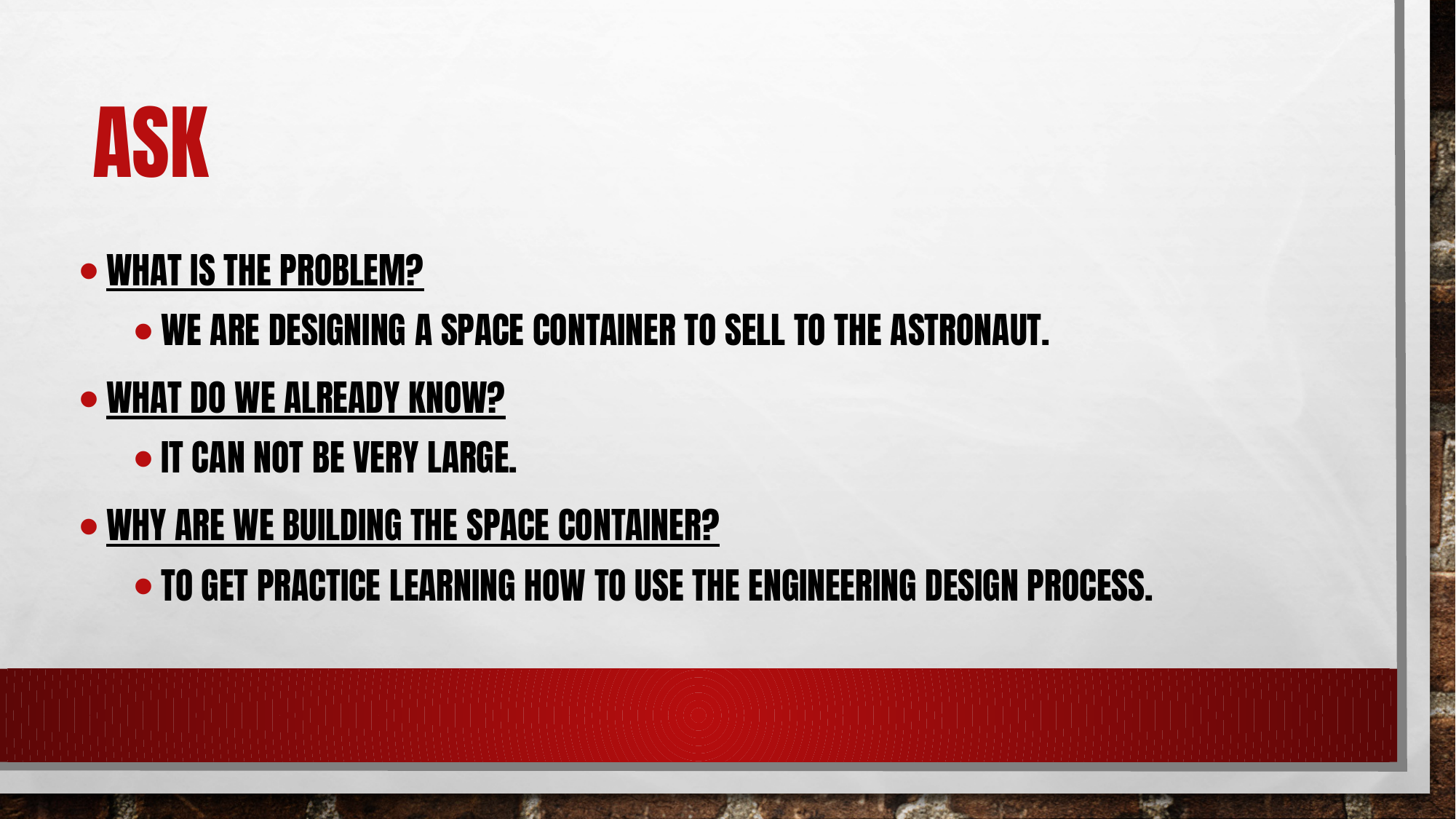

# ask

WHAT IS THE PROBLEM?
WE ARE DESIGNING A SPACE CONTAINER TO SELL TO THE ASTRONAUT.
WHAT DO WE ALREADY KNOW?
IT CAN NOT BE VERY LARGE.
WHY ARE WE BUILDING THE SPACE CONTAINER?
TO GET PRACTICE LEARNING HOW TO USE THE ENGINEERING DESIGN PROCESS.